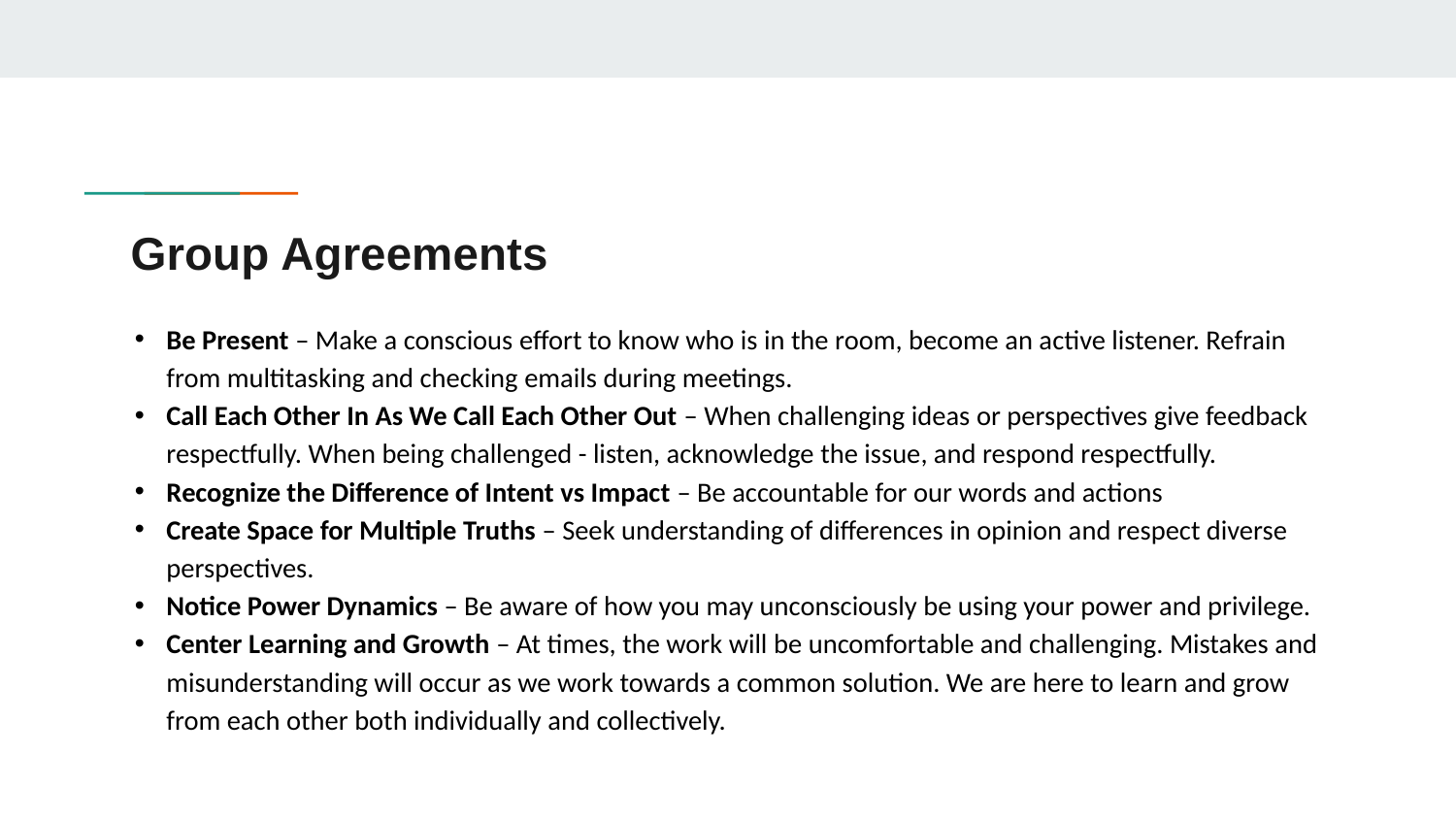

# Group Agreements
Be Present – Make a conscious effort to know who is in the room, become an active listener. Refrain from multitasking and checking emails during meetings.
Call Each Other In As We Call Each Other Out – When challenging ideas or perspectives give feedback respectfully. When being challenged - listen, acknowledge the issue, and respond respectfully.
Recognize the Difference of Intent vs Impact – Be accountable for our words and actions
Create Space for Multiple Truths – Seek understanding of differences in opinion and respect diverse perspectives.
Notice Power Dynamics – Be aware of how you may unconsciously be using your power and privilege.
Center Learning and Growth – At times, the work will be uncomfortable and challenging. Mistakes and misunderstanding will occur as we work towards a common solution. We are here to learn and grow from each other both individually and collectively.